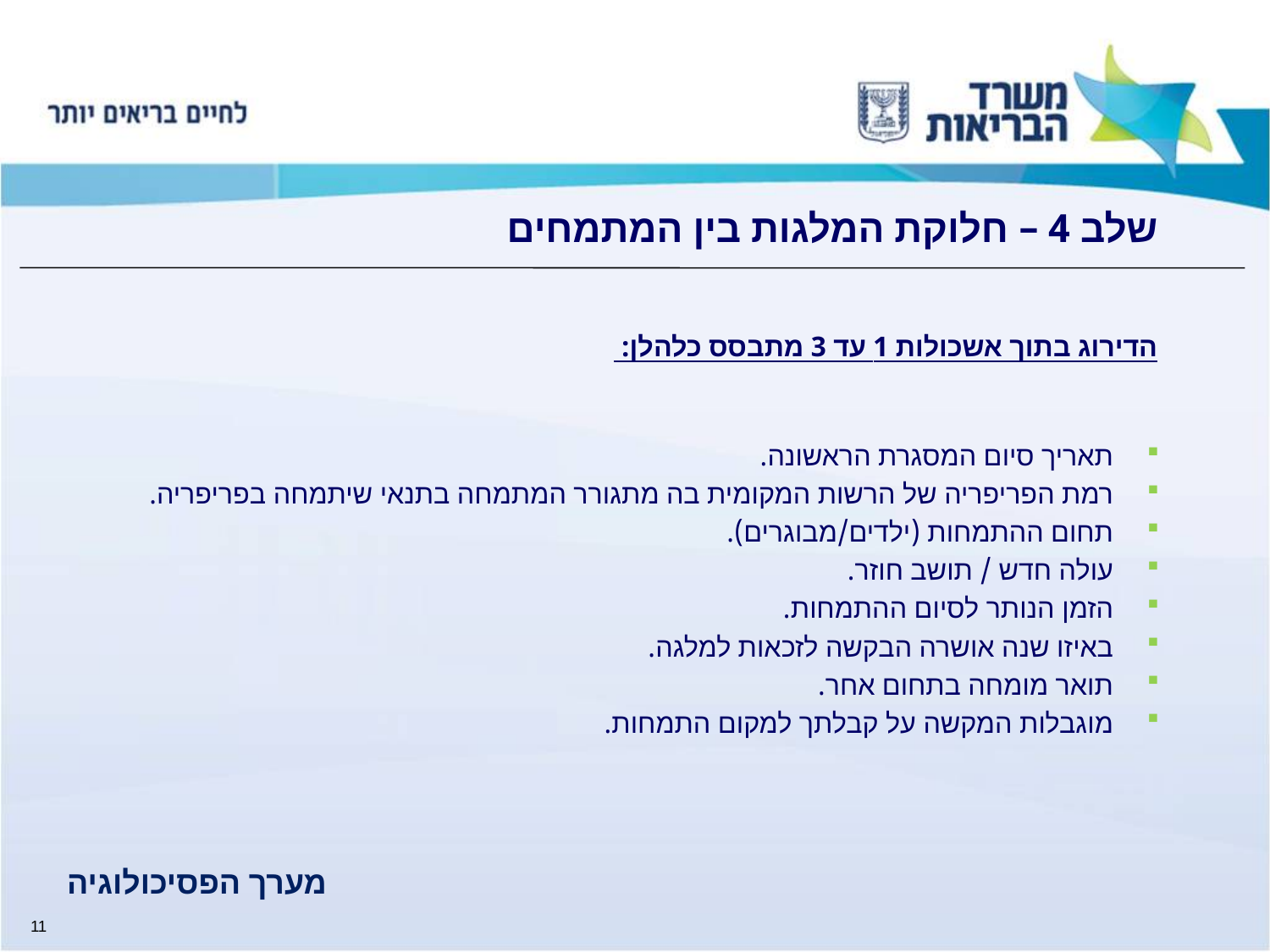

#
שלב 4 – חלוקת המלגות בין המתמחים

הדירוג בתוך אשכולות 1 עד 3 מתבסס כלהלן:

תאריך סיום המסגרת הראשונה.
רמת הפריפריה של הרשות המקומית בה מתגורר המתמחה בתנאי שיתמחה בפריפריה.
תחום ההתמחות (ילדים/מבוגרים).
עולה חדש / תושב חוזר.
הזמן הנותר לסיום ההתמחות.
באיזו שנה אושרה הבקשה לזכאות למלגה.
תואר מומחה בתחום אחר.
מוגבלות המקשה על קבלתך למקום התמחות.

מערך הפסיכולוגיה